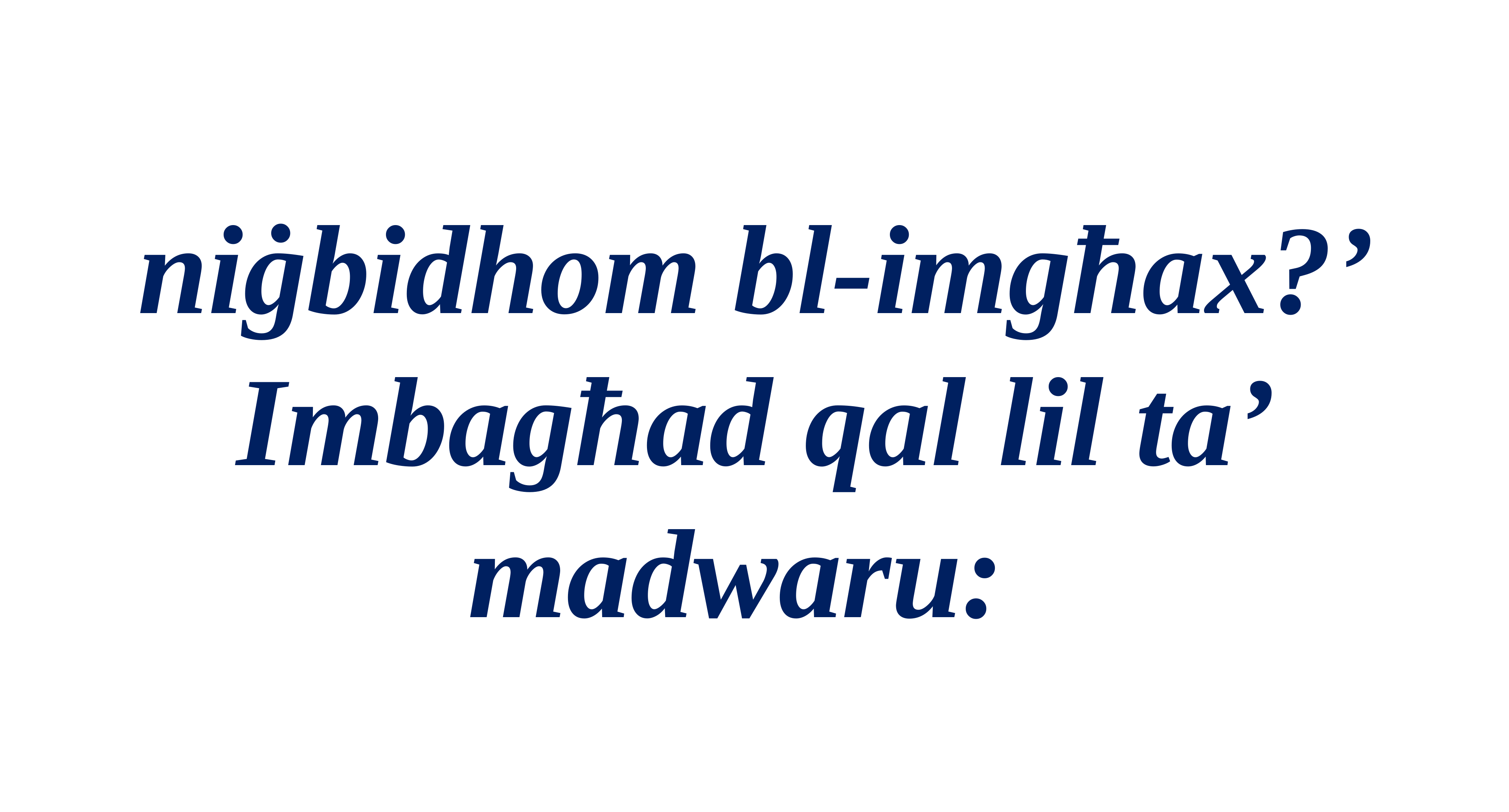

niġbidhom bl-imgħax?’ Imbagħad qal lil ta’ madwaru: